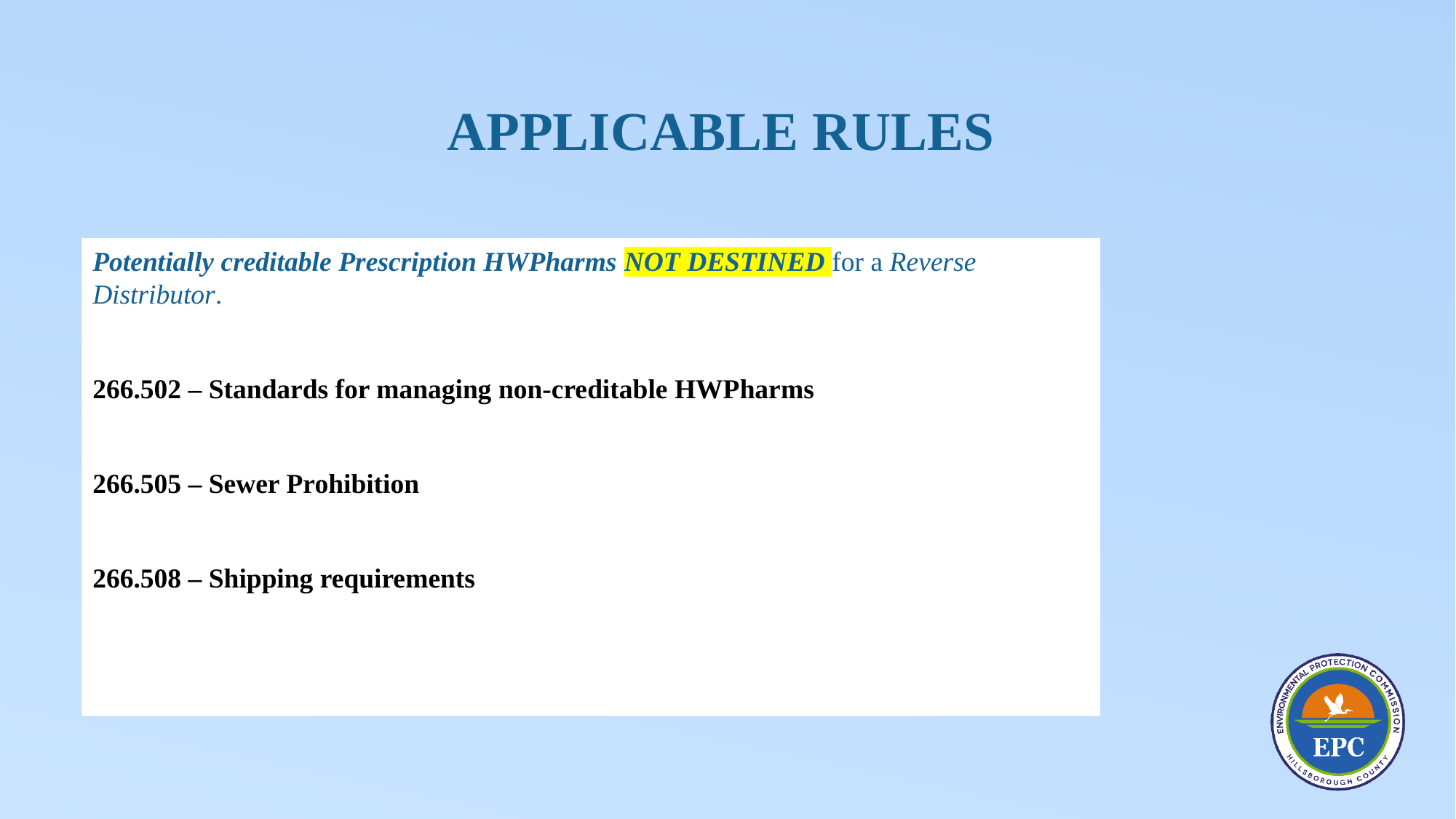

# Applicable rules
Potentially creditable Prescription HWPharms NOT DESTINED for a Reverse Distributor.

266.502 – Standards for managing non-creditable HWPharms

266.505 – Sewer Prohibition

266.508 – Shipping requirements